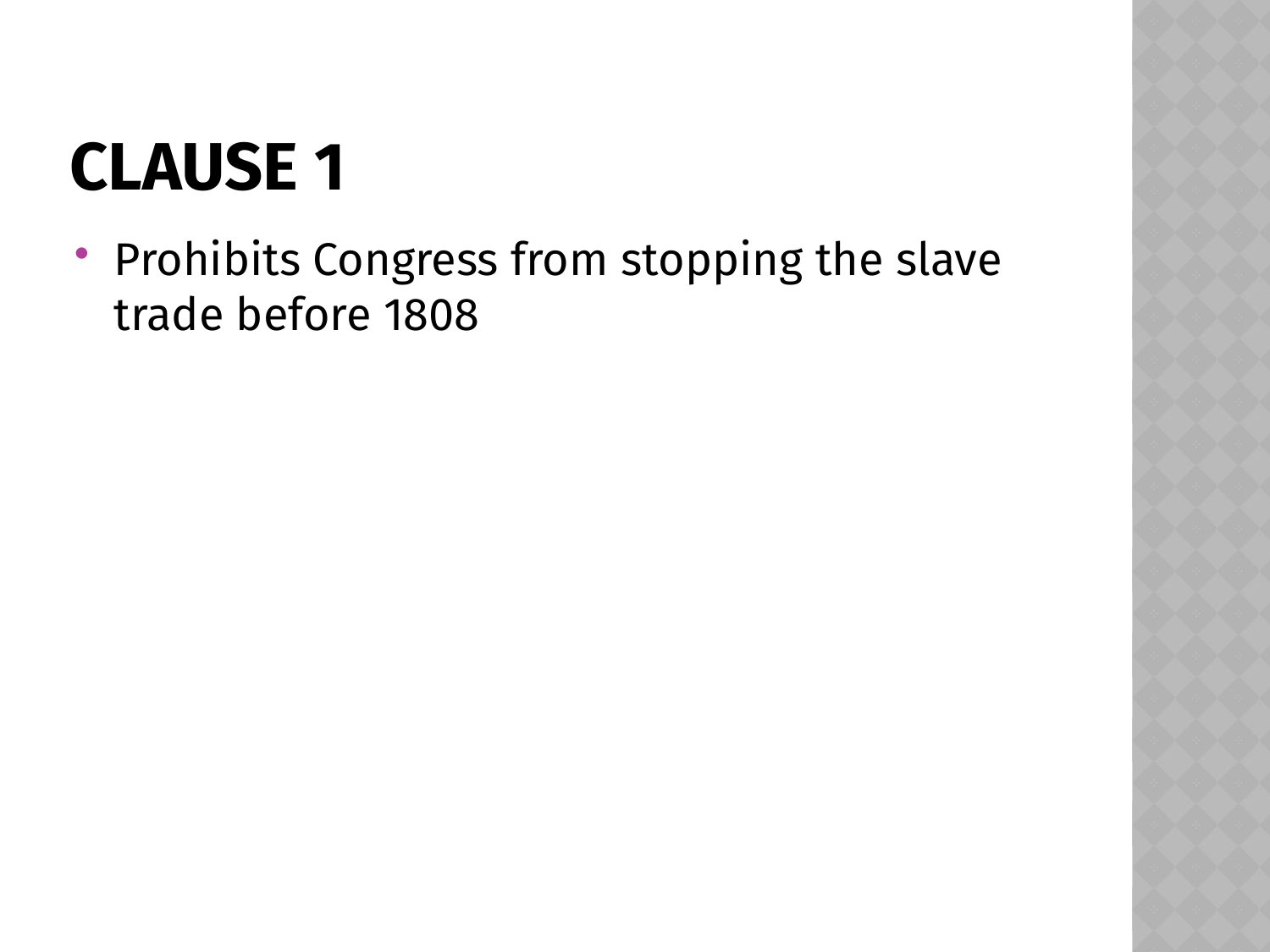

# Clause 1
Prohibits Congress from stopping the slave trade before 1808